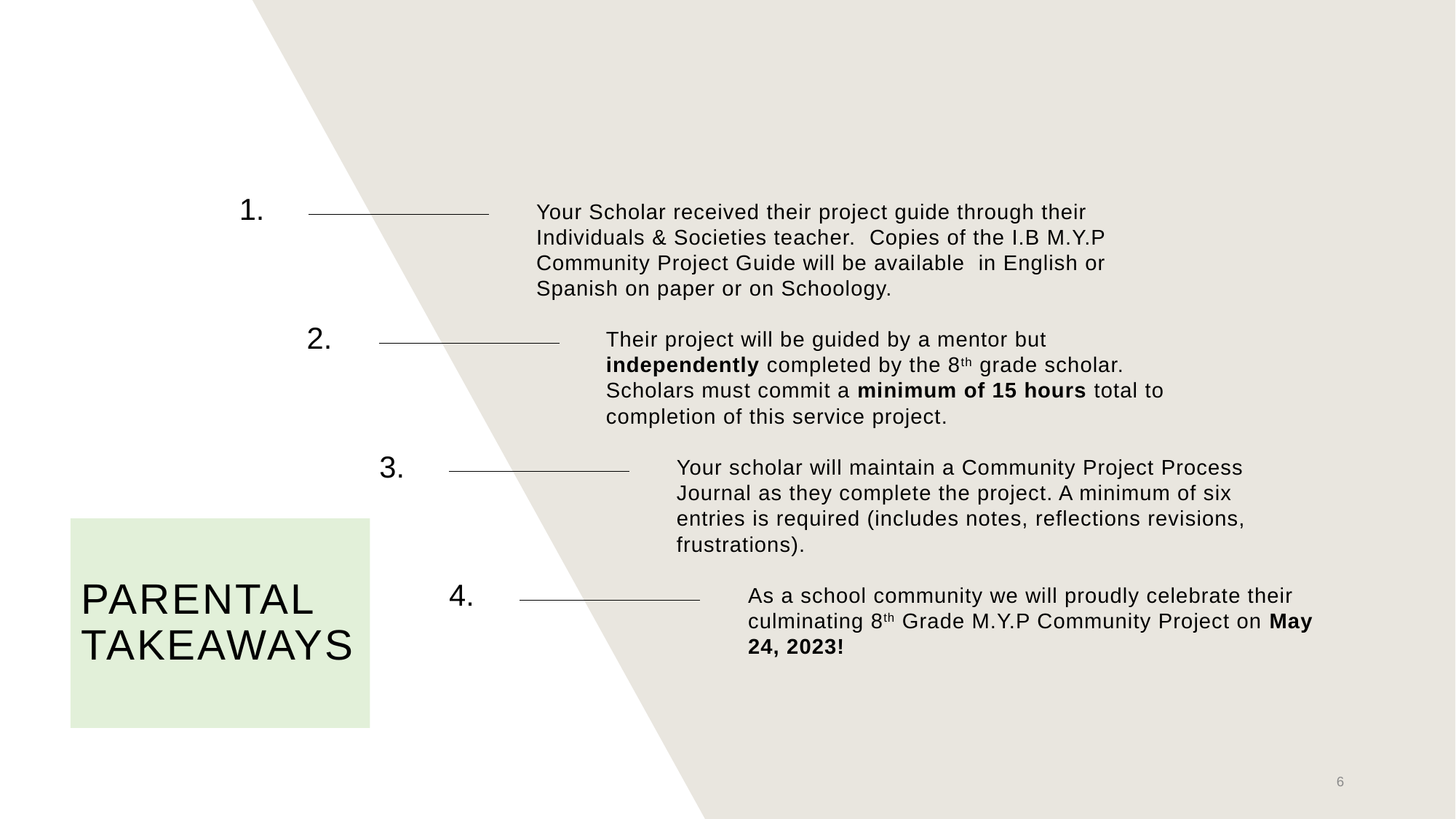

1.
Your Scholar received their project guide through their Individuals & Societies teacher.  Copies of the I.B M.Y.P Community Project Guide will be available  in English or Spanish on paper or on Schoology.
2.
Their project will be guided by a mentor but independently completed by the 8th grade scholar. Scholars must commit a minimum of 15 hours total to completion of this service project.
3.
Your scholar will maintain a Community Project Process Journal as they complete the project. A minimum of six entries is required (includes notes, reflections revisions, frustrations).
# Parental takeaways
4.
As a school community we will proudly celebrate their culminating 8th Grade M.Y.P Community Project on May 24, 2023!
6